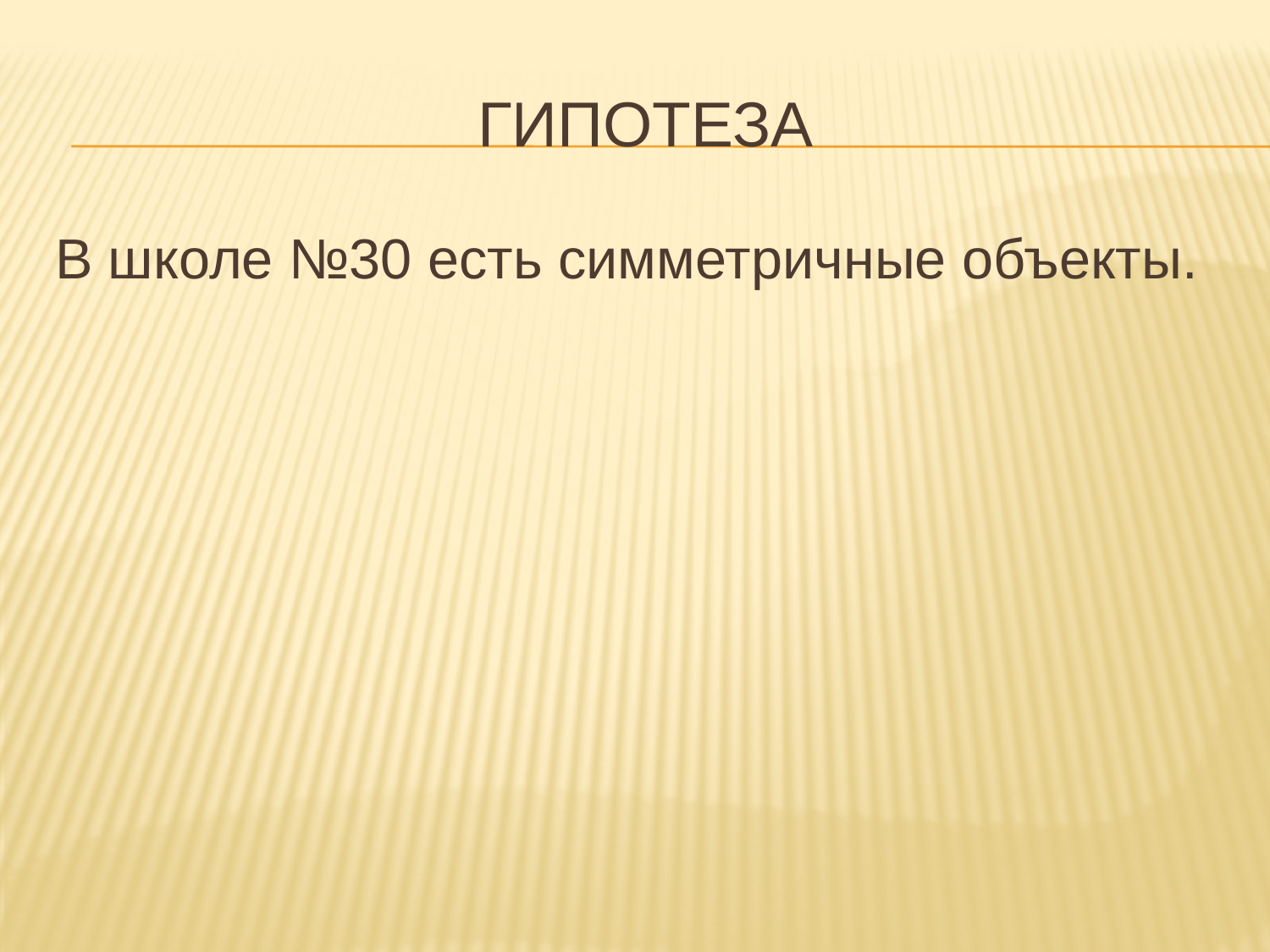

# Гипотеза
В школе №30 есть симметричные объекты.